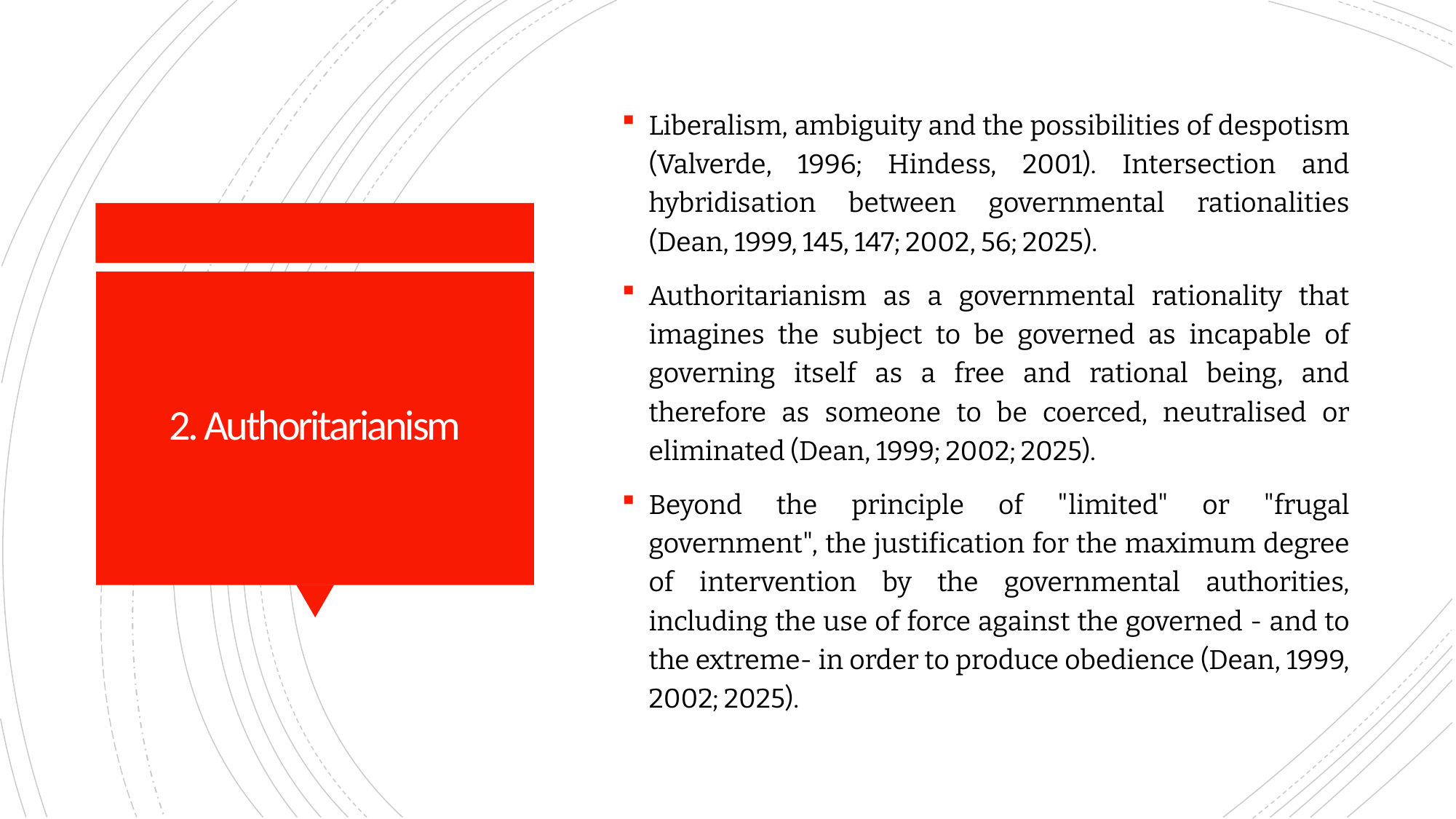

Liberalism, ambiguity and the possibilities of despotism (Valverde, 1996; Hindess, 2001). Intersection and hybridisation between governmental rationalities (Dean, 1999, 145, 147; 2002, 56; 2025).
Authoritarianism as a governmental rationality that imagines the subject to be governed as incapable of governing itself as a free and rational being, and therefore as someone to be coerced, neutralised or eliminated (Dean, 1999; 2002; 2025).
Beyond the principle of "limited" or "frugal government", the justification for the maximum degree of intervention by the governmental authorities, including the use of force against the governed - and to the extreme- in order to produce obedience (Dean, 1999, 2002; 2025).

# 2. Authoritarianism